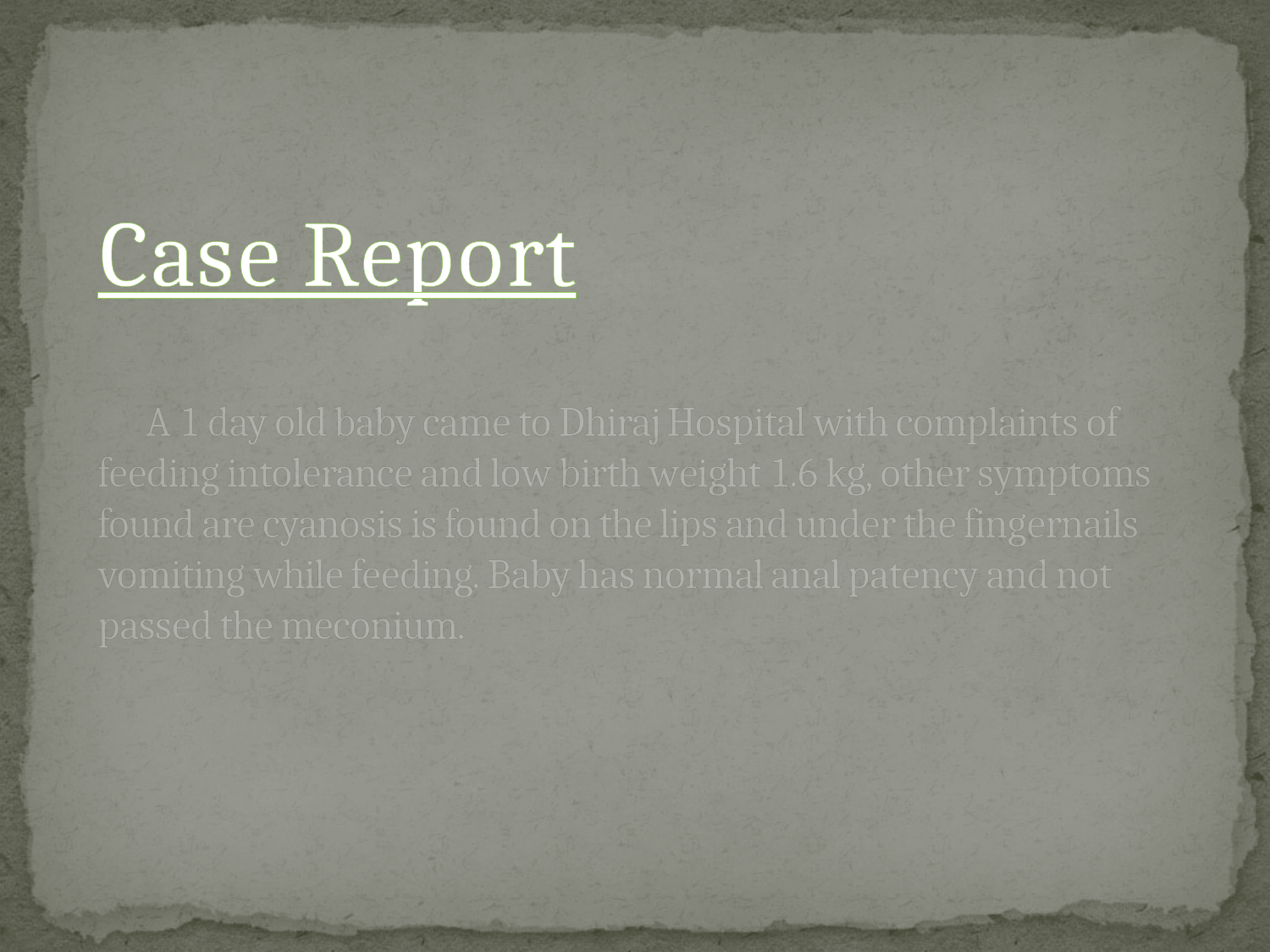

Case Report
     A 1 day old baby came to Dhiraj Hospital with complaints of feeding intolerance and low birth weight 1.6 kg, other symptoms found are cyanosis is found on the lips and under the fingernails vomiting while feeding. Baby has normal anal patency and not passed the meconium.